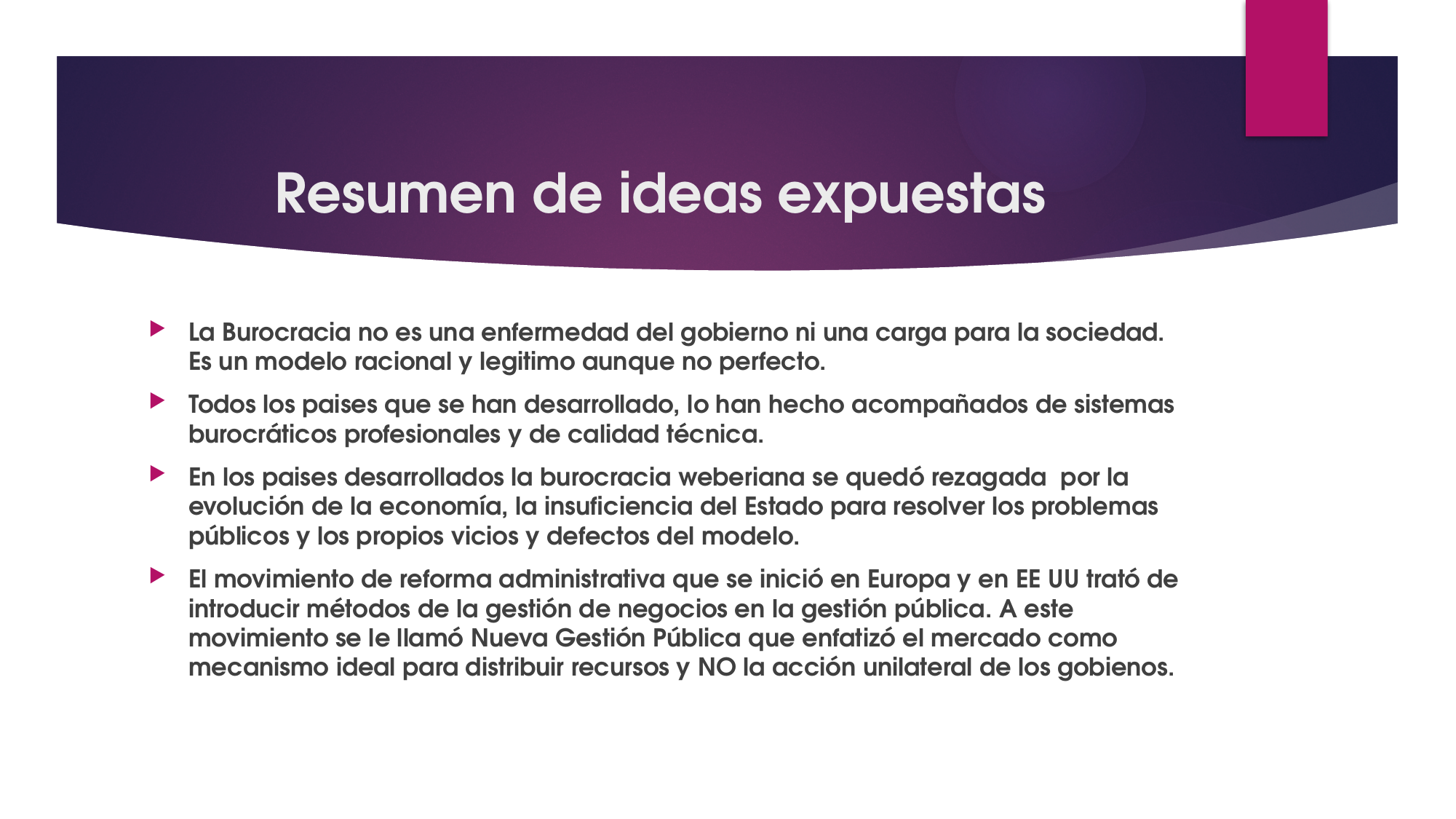

# Resumen de ideas expuestas
La Burocracia no es una enfermedad del gobierno ni una carga para la sociedad. Es un modelo racional y legitimo aunque no perfecto.
Todos los paises que se han desarrollado, lo han hecho acompañados de sistemas burocráticos profesionales y de calidad técnica.
En los paises desarrollados la burocracia weberiana se quedó rezagada  por la evolución de la economía, la insuficiencia del Estado para resolver los problemas públicos y los propios vicios y defectos del modelo.
El movimiento de reforma administrativa que se inició en Europa y en EE UU trató de introducir métodos de la gestión de negocios en la gestión pública. A este movimiento se le llamó Nueva Gestión Pública que enfatizó el mercado como mecanismo ideal para distribuir recursos y NO la acción unilateral de los gobienos.